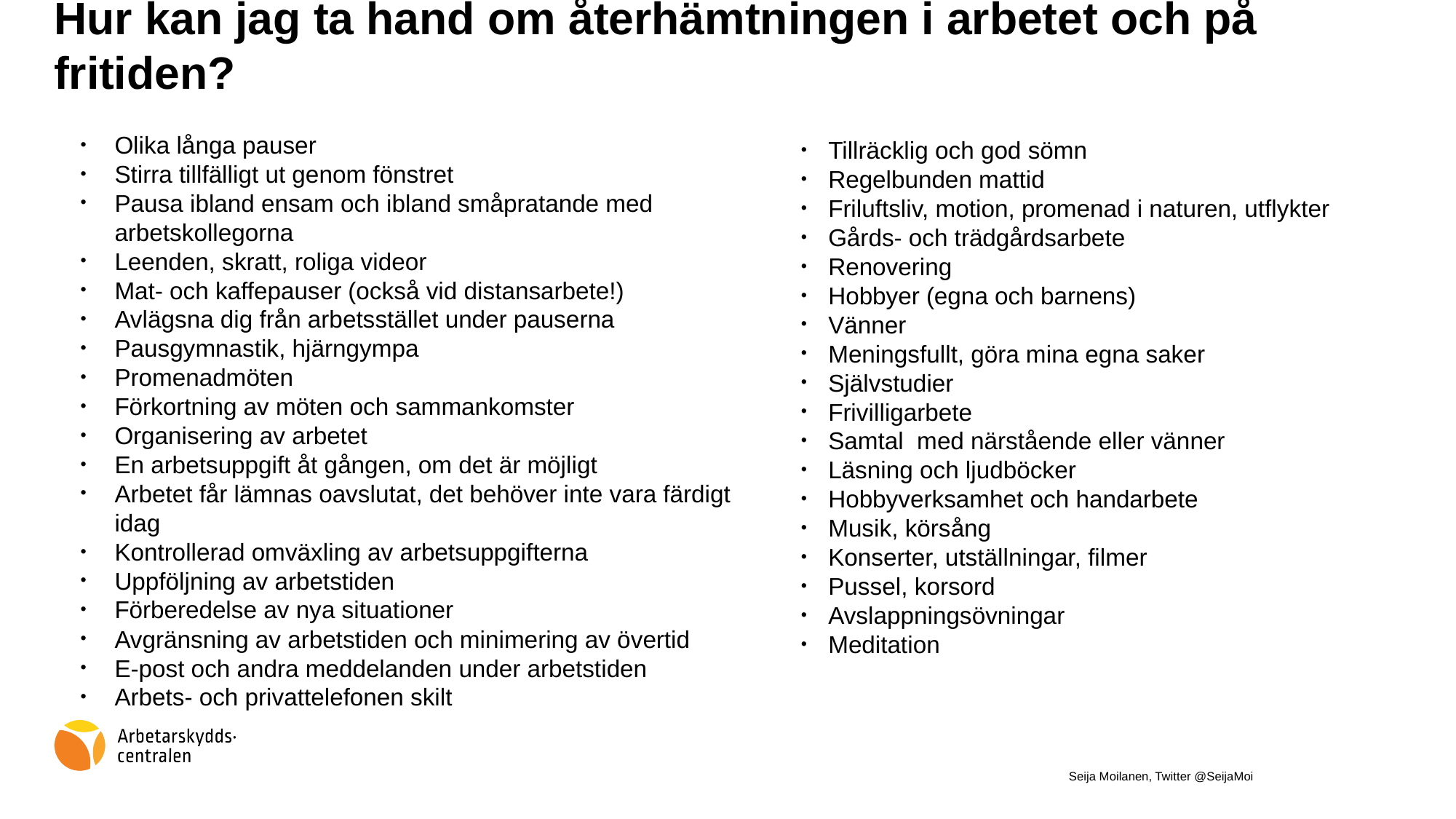

Hur kan jag ta hand om återhämtningen i arbetet och på fritiden?
Olika långa pauser
Stirra tillfälligt ut genom fönstret
Pausa ibland ensam och ibland småpratande med arbetskollegorna
Leenden, skratt, roliga videor
Mat- och kaffepauser (också vid distansarbete!)
Avlägsna dig från arbetsstället under pauserna
Pausgymnastik, hjärngympa
Promenadmöten
Förkortning av möten och sammankomster
Organisering av arbetet
En arbetsuppgift åt gången, om det är möjligt
Arbetet får lämnas oavslutat, det behöver inte vara färdigt idag
Kontrollerad omväxling av arbetsuppgifterna
Uppföljning av arbetstiden
Förberedelse av nya situationer
Avgränsning av arbetstiden och minimering av övertid
E-post och andra meddelanden under arbetstiden
Arbets- och privattelefonen skilt

Tillräcklig och god sömn
Regelbunden mattid
Friluftsliv, motion, promenad i naturen, utflykter
Gårds- och trädgårdsarbete
Renovering
Hobbyer (egna och barnens)
Vänner
Meningsfullt, göra mina egna saker
Självstudier
Frivilligarbete
Samtal  med närstående eller vänner
Läsning och ljudböcker
Hobbyverksamhet och handarbete
Musik, körsång
Konserter, utställningar, filmer
Pussel, korsord
Avslappningsövningar
Meditation

Seija Moilanen, Twitter @SeijaMoi